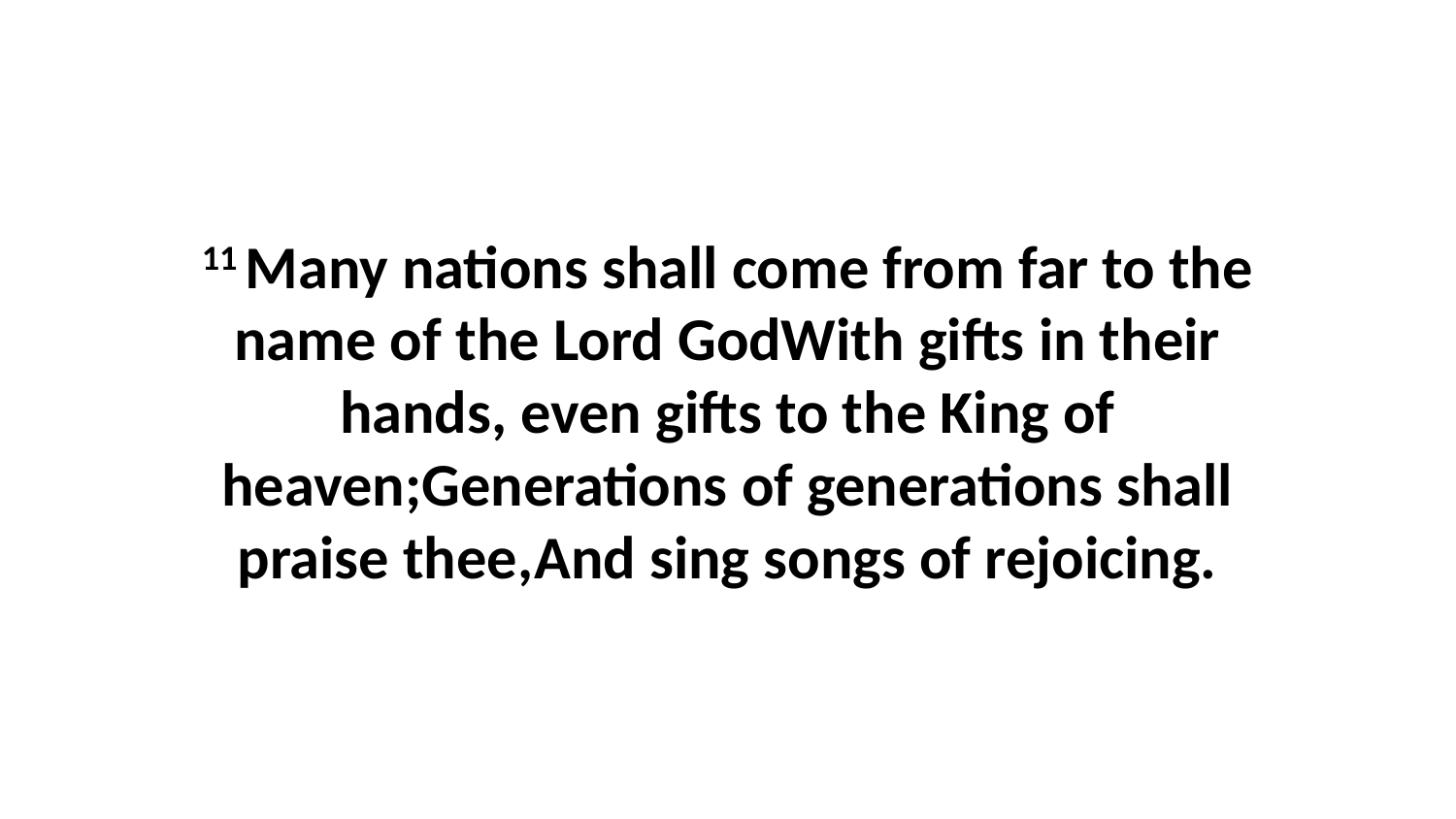

11 Many nations shall come from far to the name of the Lord GodWith gifts in their hands, even gifts to the King of heaven;Generations of generations shall praise thee,And sing songs of rejoicing.